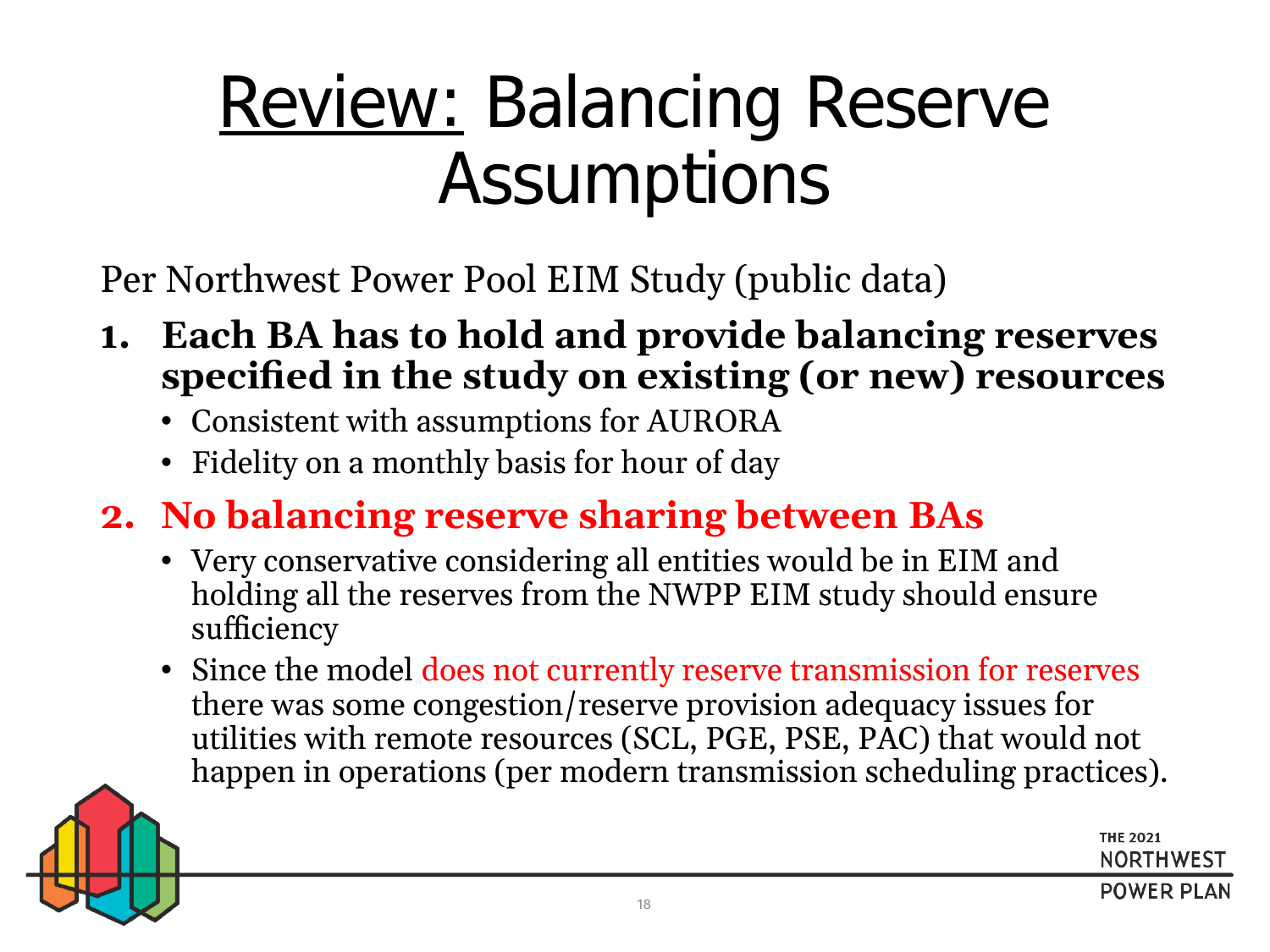

# Review: Balancing Reserve Assumptions
Per Northwest Power Pool EIM Study (public data)
Each BA has to hold and provide balancing reserves specified in the study on existing (or new) resources
Consistent with assumptions for AURORA
Fidelity on a monthly basis for hour of day
No balancing reserve sharing between BAs
Very conservative considering all entities would be in EIM and holding all the reserves from the NWPP EIM study should ensure sufficiency
Since the model does not currently reserve transmission for reserves there was some congestion/reserve provision adequacy issues for utilities with remote resources (SCL, PGE, PSE, PAC) that would not happen in operations (per modern transmission scheduling practices).

18